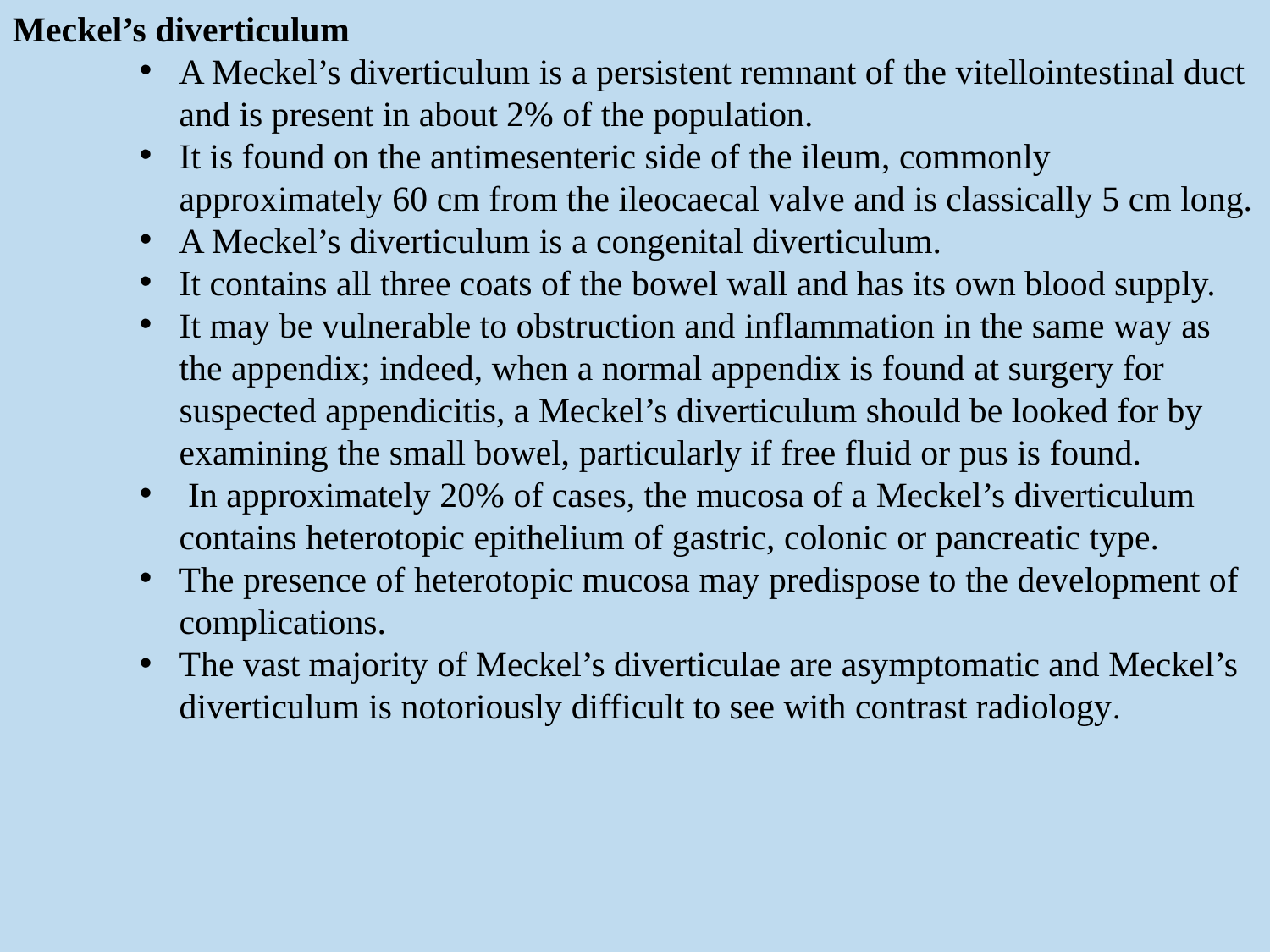

Meckel’s diverticulum
A Meckel’s diverticulum is a persistent remnant of the vitellointestinal duct and is present in about 2% of the population.
It is found on the antimesenteric side of the ileum, commonly approximately 60 cm from the ileocaecal valve and is classically 5 cm long.
A Meckel’s diverticulum is a congenital diverticulum.
It contains all three coats of the bowel wall and has its own blood supply.
It may be vulnerable to obstruction and inflammation in the same way as the appendix; indeed, when a normal appendix is found at surgery for suspected appendicitis, a Meckel’s diverticulum should be looked for by examining the small bowel, particularly if free fluid or pus is found.
 In approximately 20% of cases, the mucosa of a Meckel’s diverticulum contains heterotopic epithelium of gastric, colonic or pancreatic type.
The presence of heterotopic mucosa may predispose to the development of complications.
The vast majority of Meckel’s diverticulae are asymptomatic and Meckel’s diverticulum is notoriously difficult to see with contrast radiology.